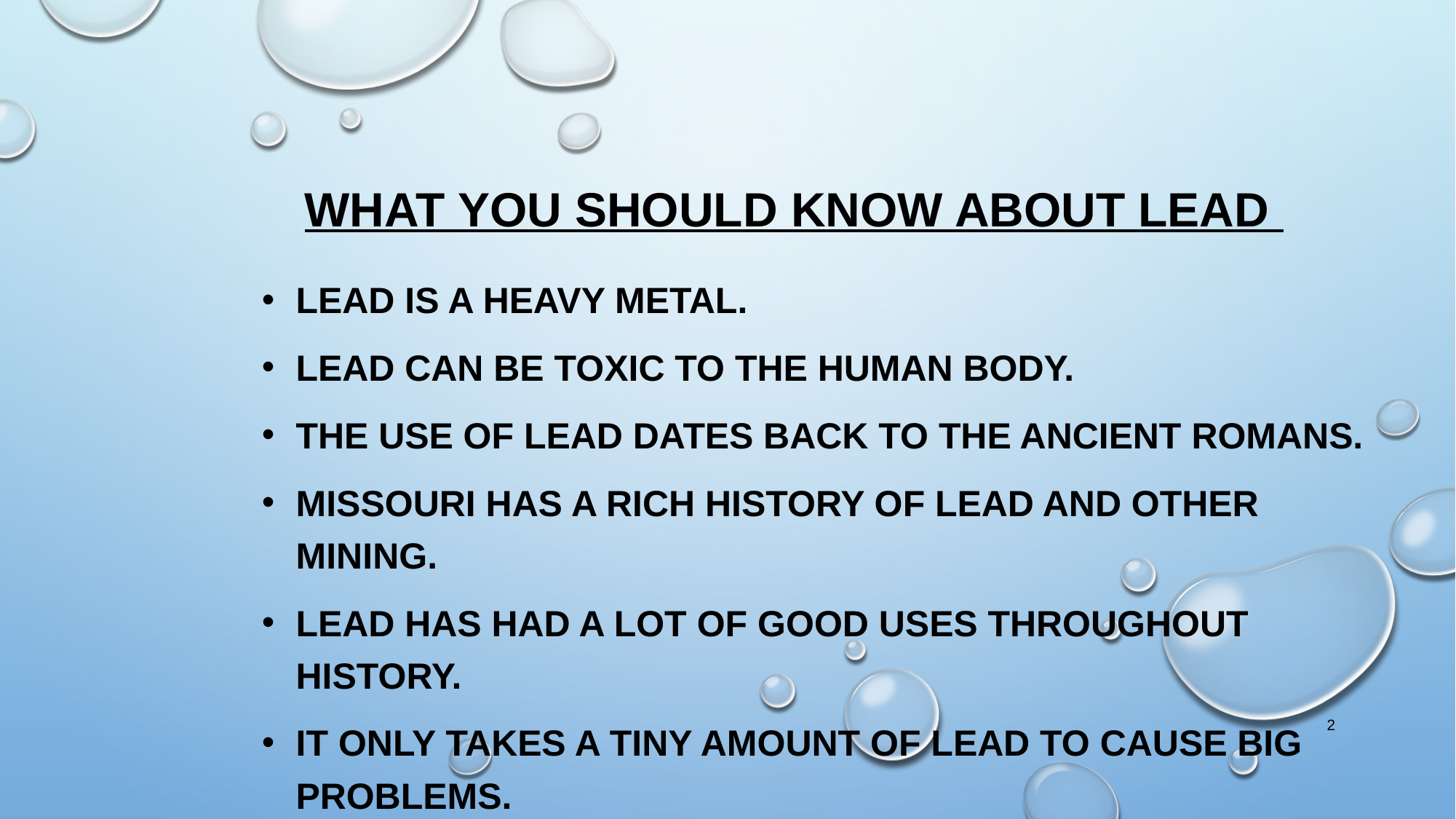

# What You Should Know About Lead
Lead is a heavy metal.
Lead can be toxic to the human body.
The use of lead dates back to the ancient Romans.
Missouri has a rich history of lead and other mining.
Lead has had a lot of good uses throughout history.
It only takes a tiny amount of lead to cause big problems.

2